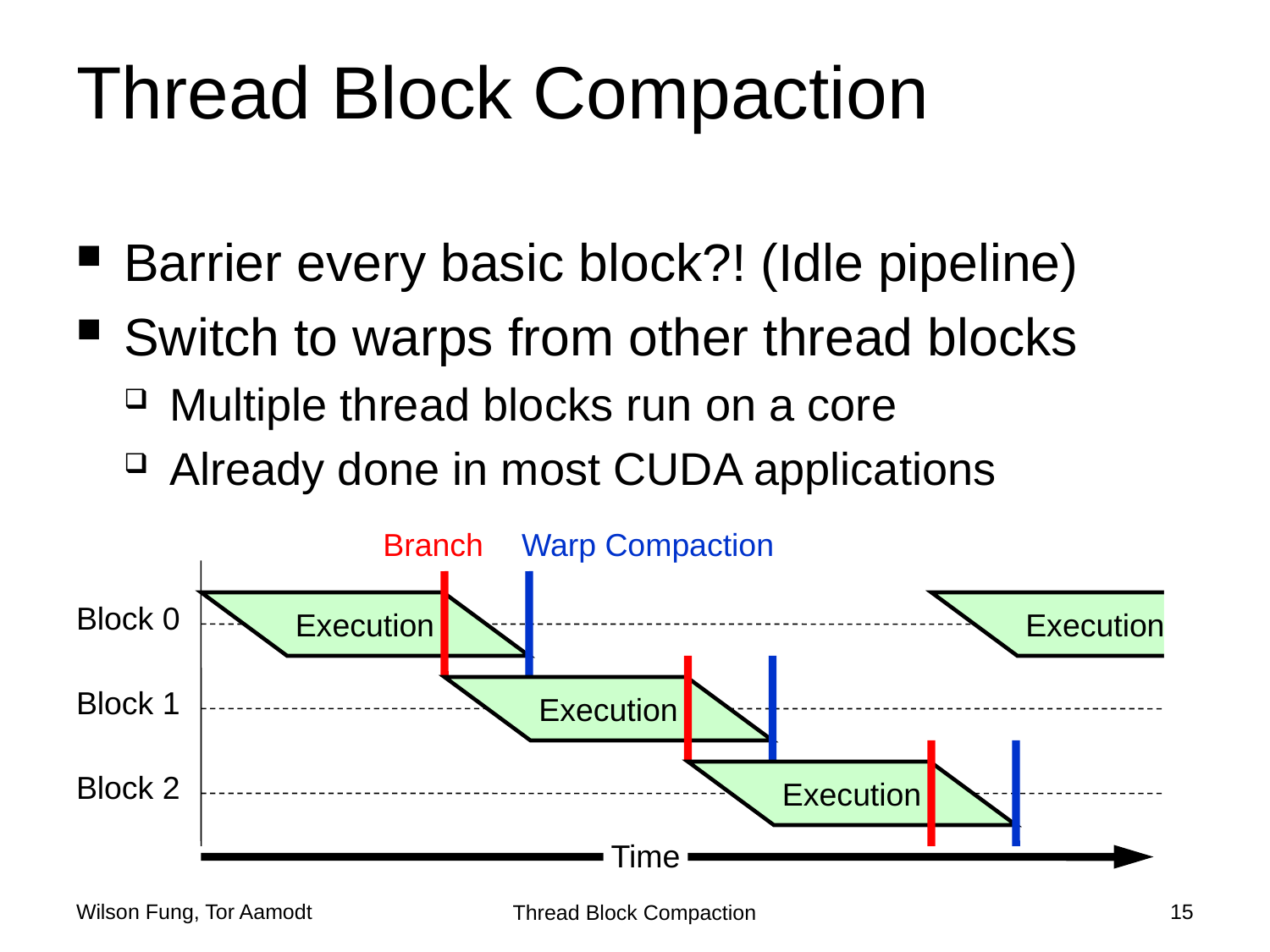

# Thread Block Compaction
Barrier every basic block?! (Idle pipeline)
Switch to warps from other thread blocks
Multiple thread blocks run on a core
Already done in most CUDA applications

Branch
Warp Compaction

Execution

Execution
Block 0

Execution
Block 1

Execution
Block 2

Time

Wilson Fung, Tor Aamodt
15
Thread Block Compaction